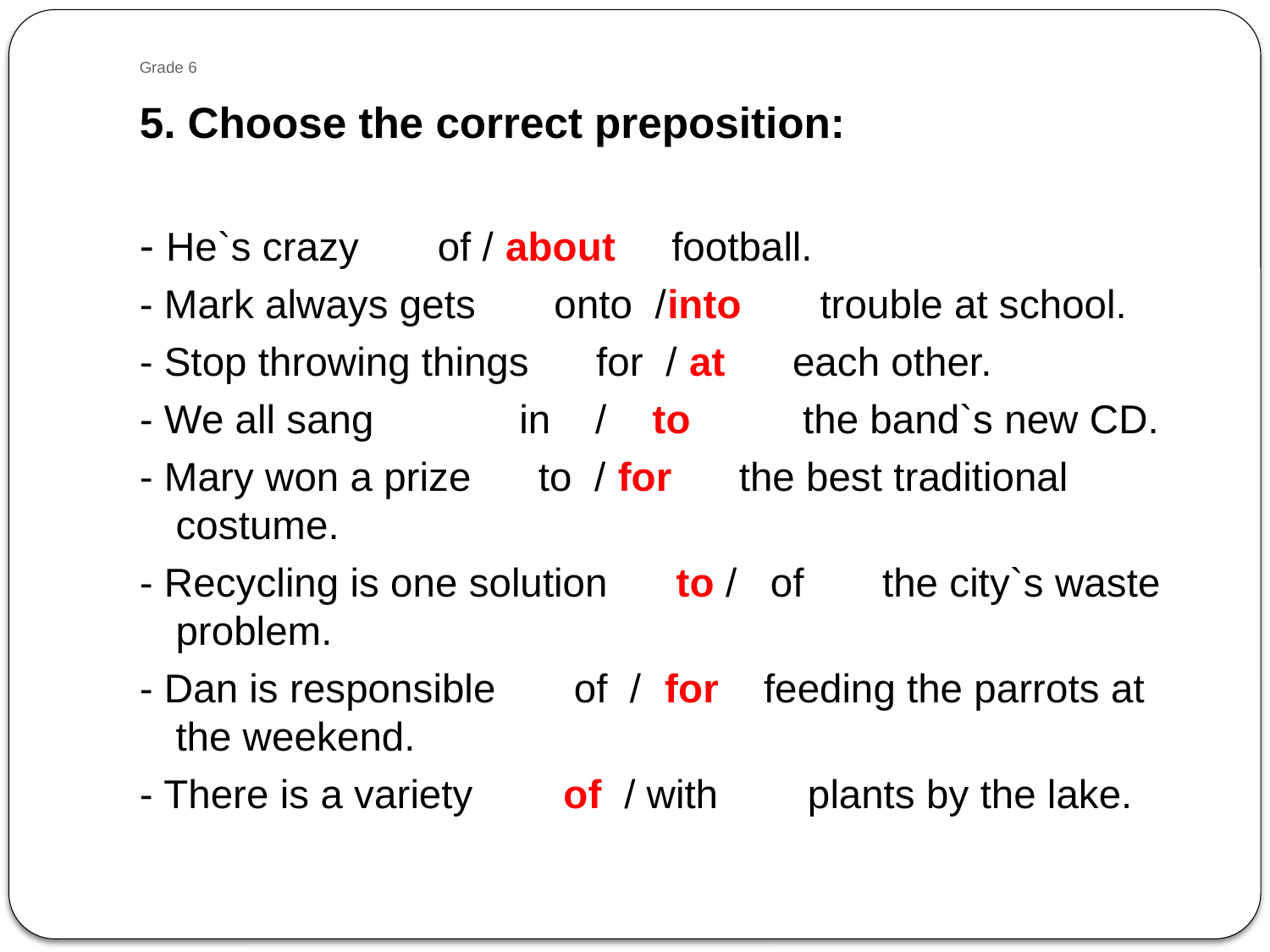

# Grade 6
5. Choose the correct preposition:

- He`s crazy       of / about     football.
- Mark always gets       onto  /into       trouble at school.
- Stop throwing things      for  / at      each other.
- We all sang             in    /    to          the band`s new CD.
- Mary won a prize      to  / for      the best traditional costume.
- Recycling is one solution      to /   of       the city`s waste problem.
- Dan is responsible       of  /  for    feeding the parrots at the weekend.
- There is a variety        of  / with        plants by the lake.